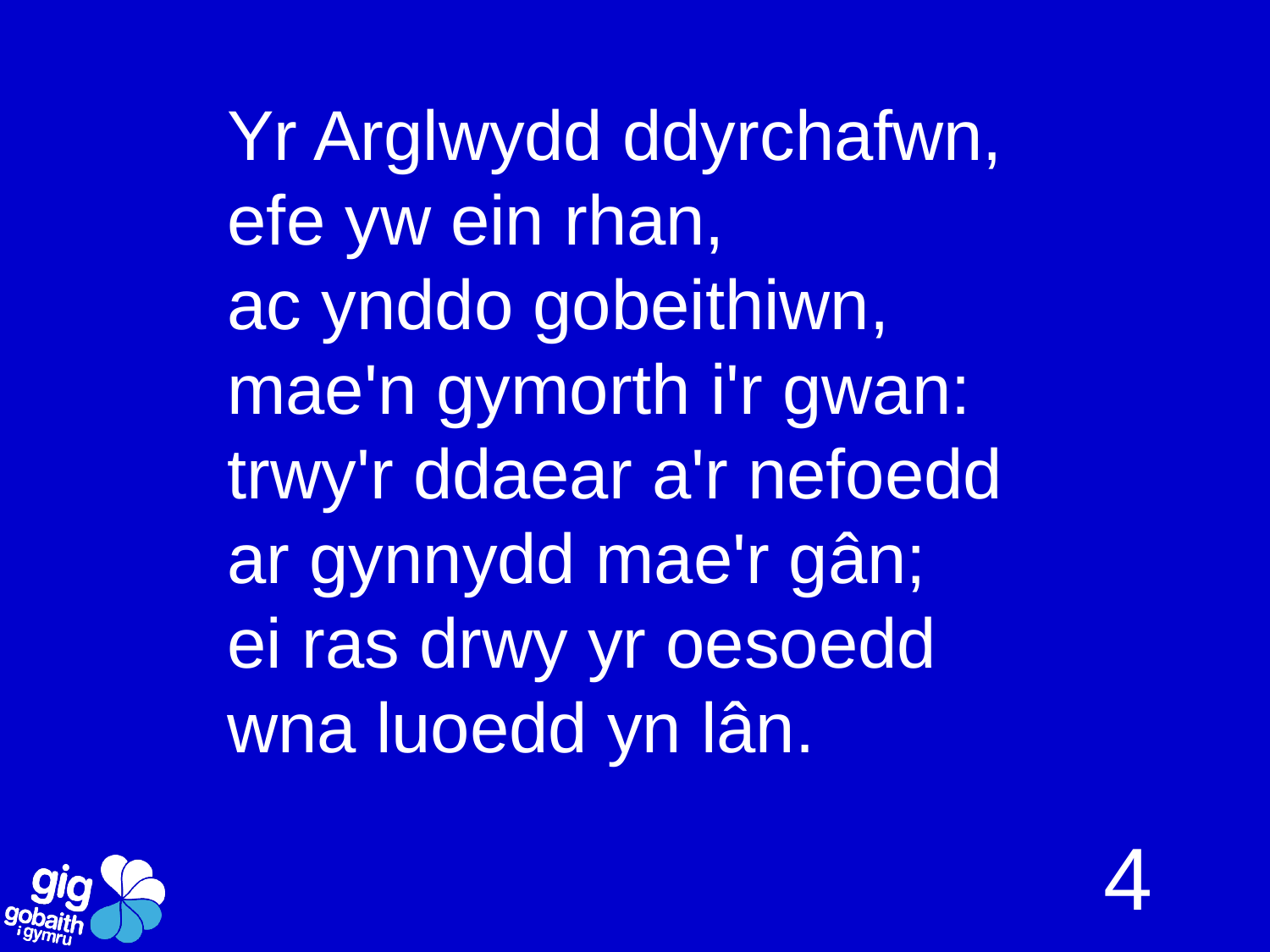

Yr Arglwydd ddyrchafwn,
efe yw ein rhan,
ac ynddo gobeithiwn,
mae'n gymorth i'r gwan:
trwy'r ddaear a'r nefoedd
ar gynnydd mae'r gân;
ei ras drwy yr oesoedd
wna luoedd yn lân.
4